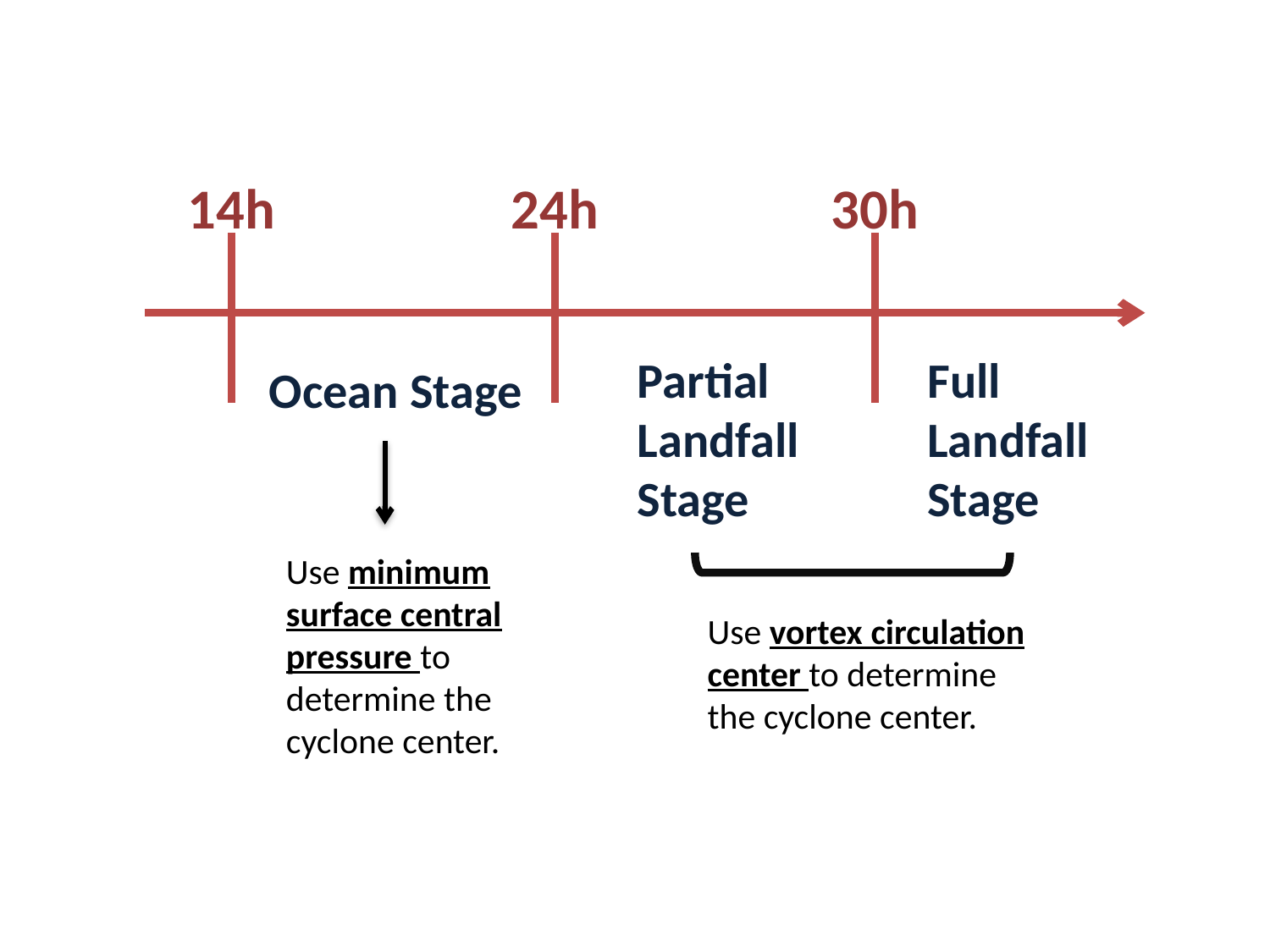

#
24h
14h
30h

Partial Landfall Stage
Full Landfall Stage
Ocean Stage

Use minimum surface central pressure to determine the cyclone center.
Use vortex circulation center to determine the cyclone center.